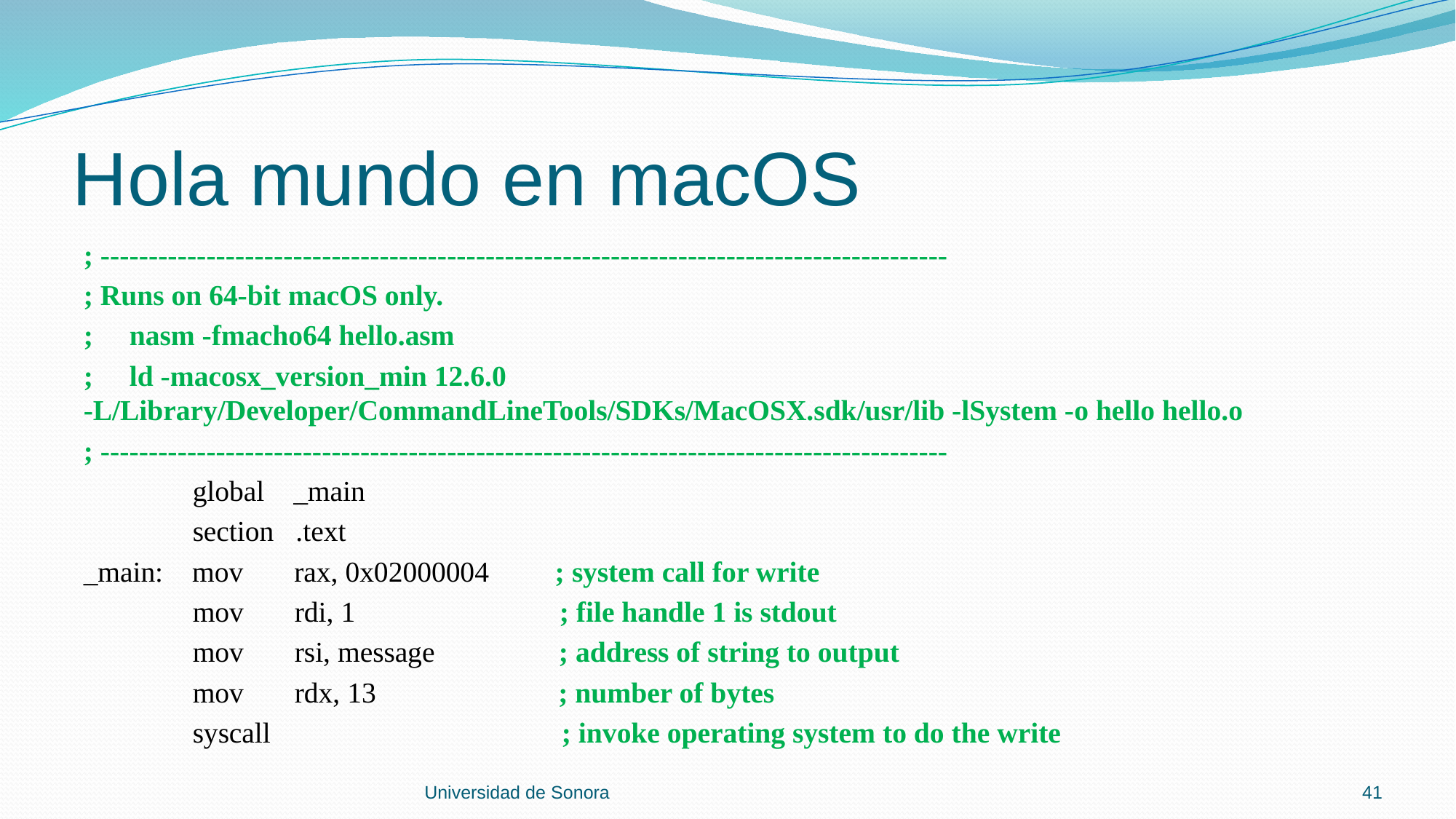

# Hola mundo en macOS
; ----------------------------------------------------------------------------------------
; Runs on 64-bit macOS only.
;     nasm -fmacho64 hello.asm
;     ld -macosx_version_min 12.6.0 -L/Library/Developer/CommandLineTools/SDKs/MacOSX.sdk/usr/lib -lSystem -o hello hello.o
; ----------------------------------------------------------------------------------------
               global    _main
               section   .text
_main:    mov       rax, 0x02000004         ; system call for write
               mov       rdi, 1                            ; file handle 1 is stdout
               mov       rsi, message                 ; address of string to output
               mov       rdx, 13                         ; number of bytes
               syscall                                        ; invoke operating system to do the write
Universidad de Sonora
41